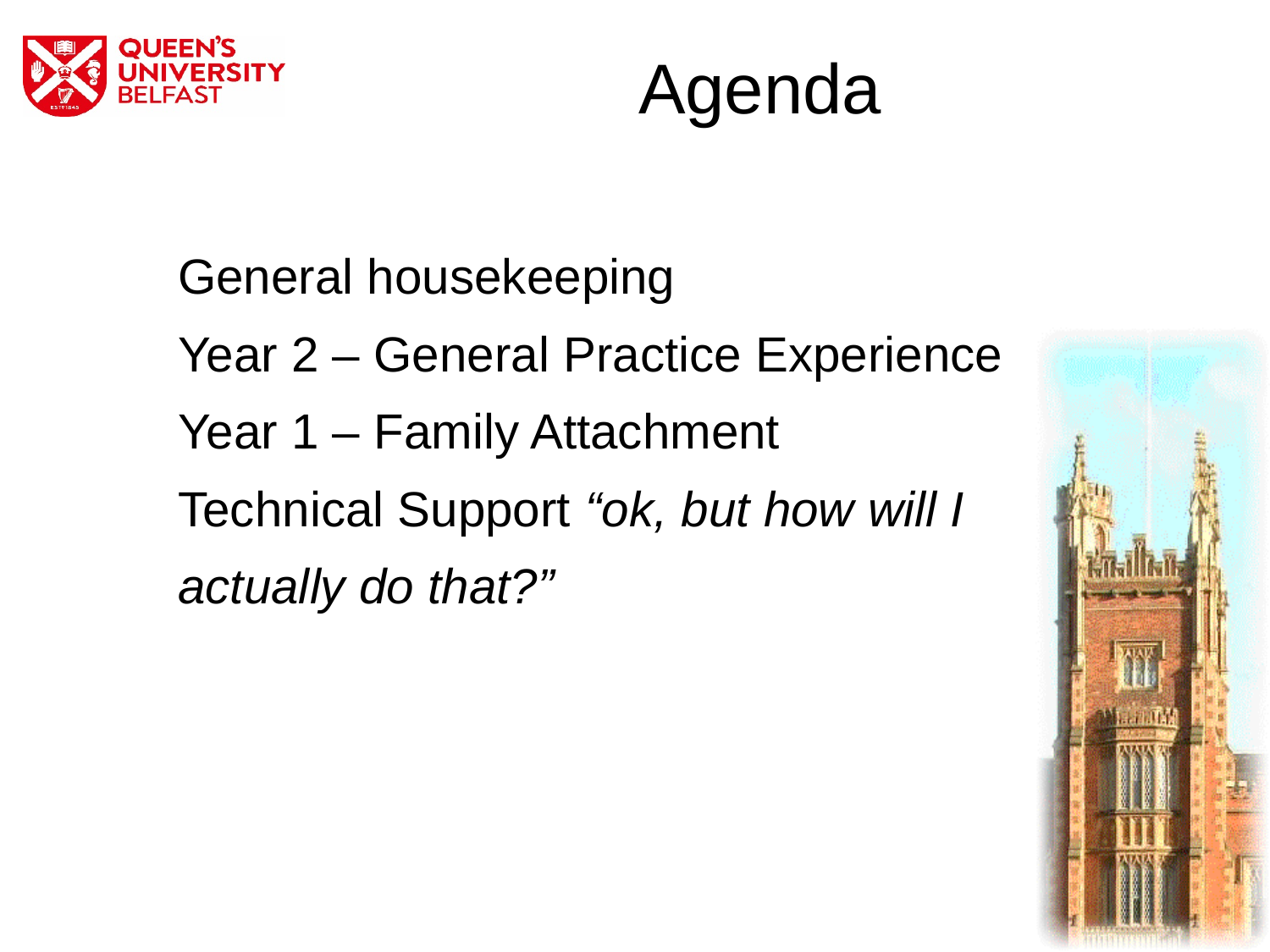

# Agenda
General housekeeping
Year 2 – General Practice Experience
Year 1 – Family Attachment
Technical Support “ok, but how will I
actually do that?”